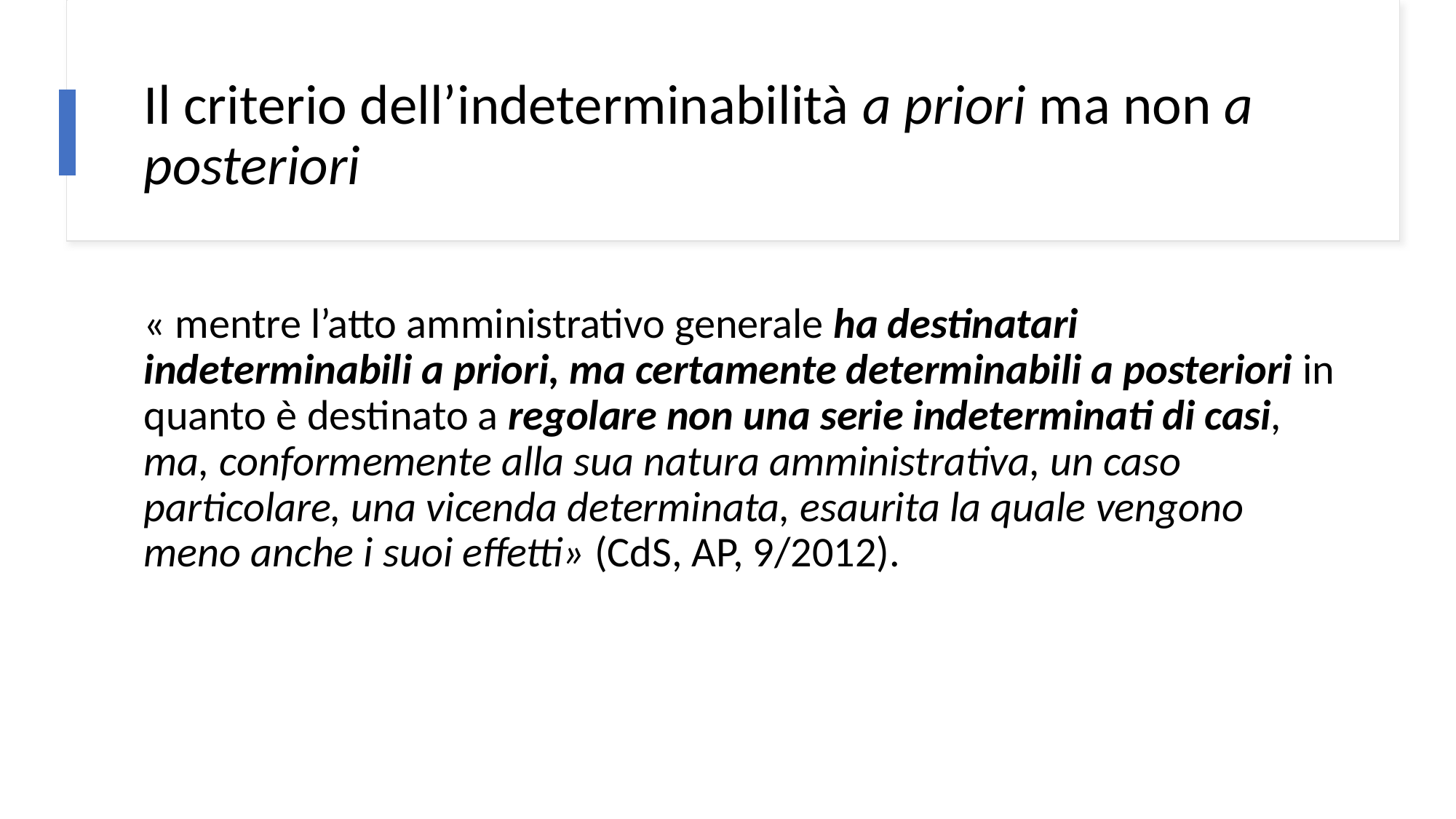

# Il criterio dell’indeterminabilità a priori ma non a posteriori

« mentre l’atto amministrativo generale ha destinatari indeterminabili a priori, ma certamente determinabili a posteriori in quanto è destinato a regolare non una serie indeterminati di casi, ma, conformemente alla sua natura amministrativa, un caso particolare, una vicenda determinata, esaurita la quale vengono meno anche i suoi effetti» (CdS, AP, 9/2012).